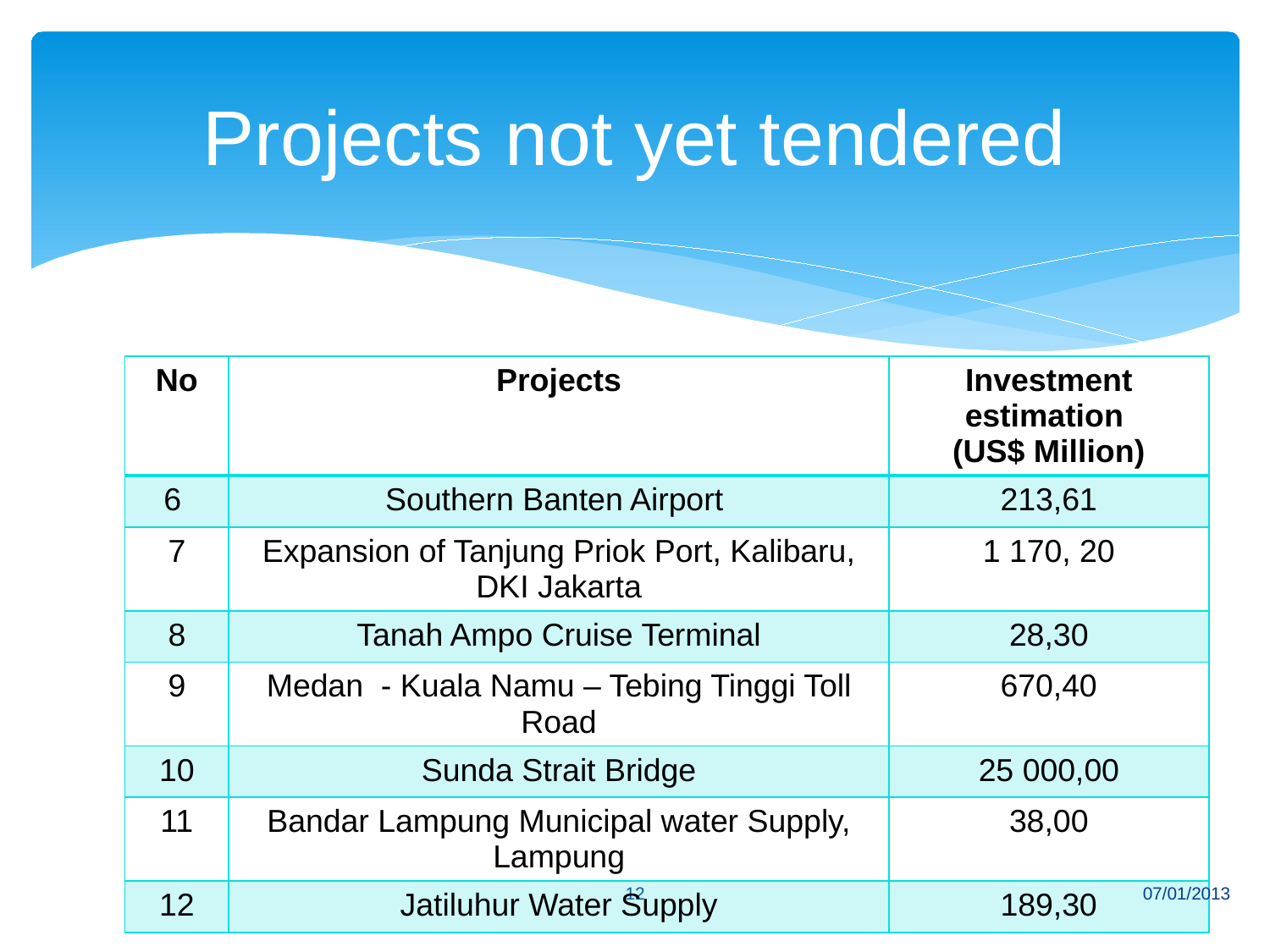

# Projects not yet tendered
| No | Projects | Investment estimation (US$ Million) |
| --- | --- | --- |
| 6 | Southern Banten Airport | 213,61 |
| 7 | Expansion of Tanjung Priok Port, Kalibaru, DKI Jakarta | 1 170, 20 |
| 8 | Tanah Ampo Cruise Terminal | 28,30 |
| 9 | Medan - Kuala Namu – Tebing Tinggi Toll Road | 670,40 |
| 10 | Sunda Strait Bridge | 25 000,00 |
| 11 | Bandar Lampung Municipal water Supply, Lampung | 38,00 |
| 12 | Jatiluhur Water Supply | 189,30 |
12
07/01/2013